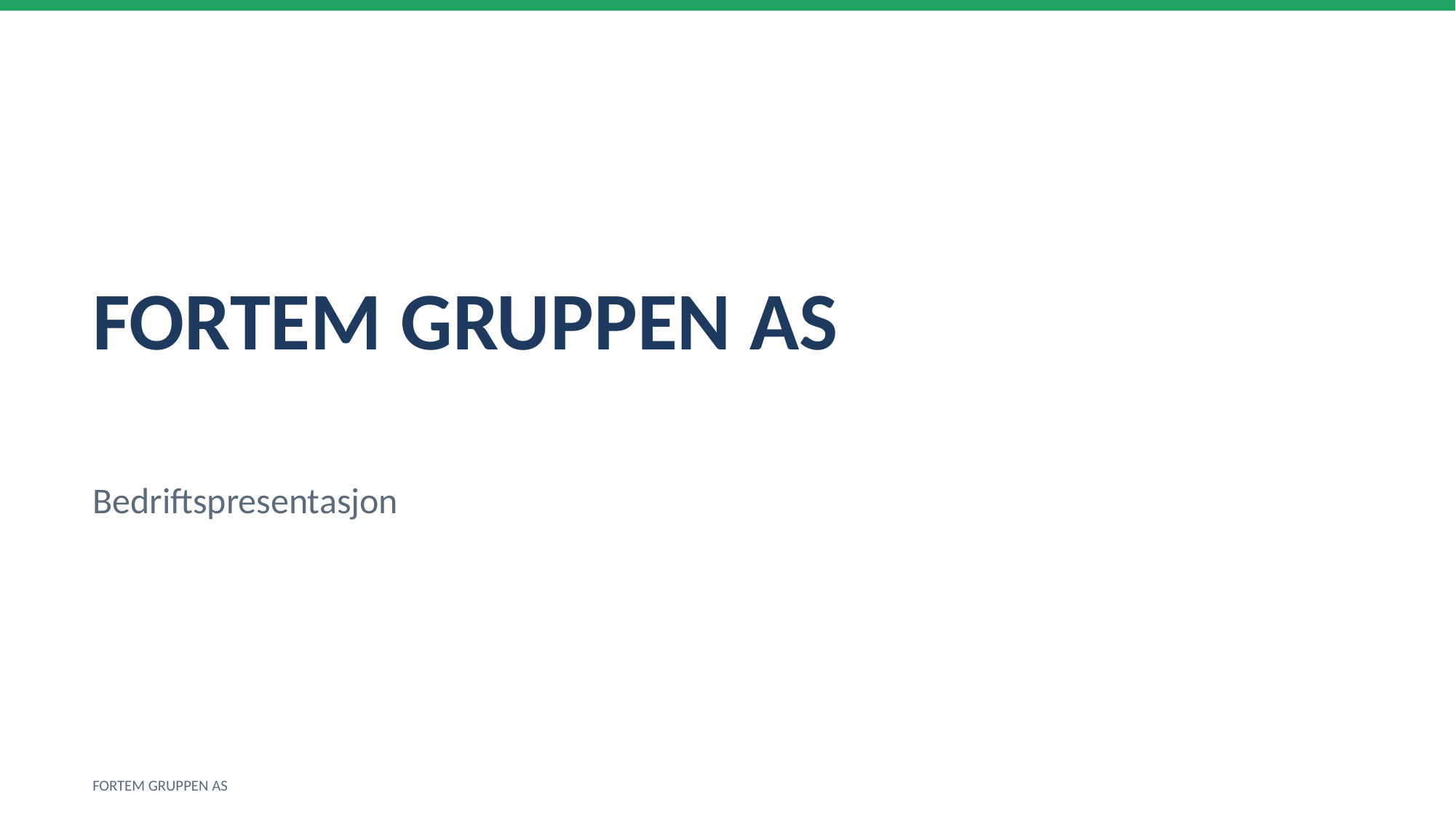

FORTEM GRUPPEN AS
Bedriftspresentasjon
FORTEM GRUPPEN AS